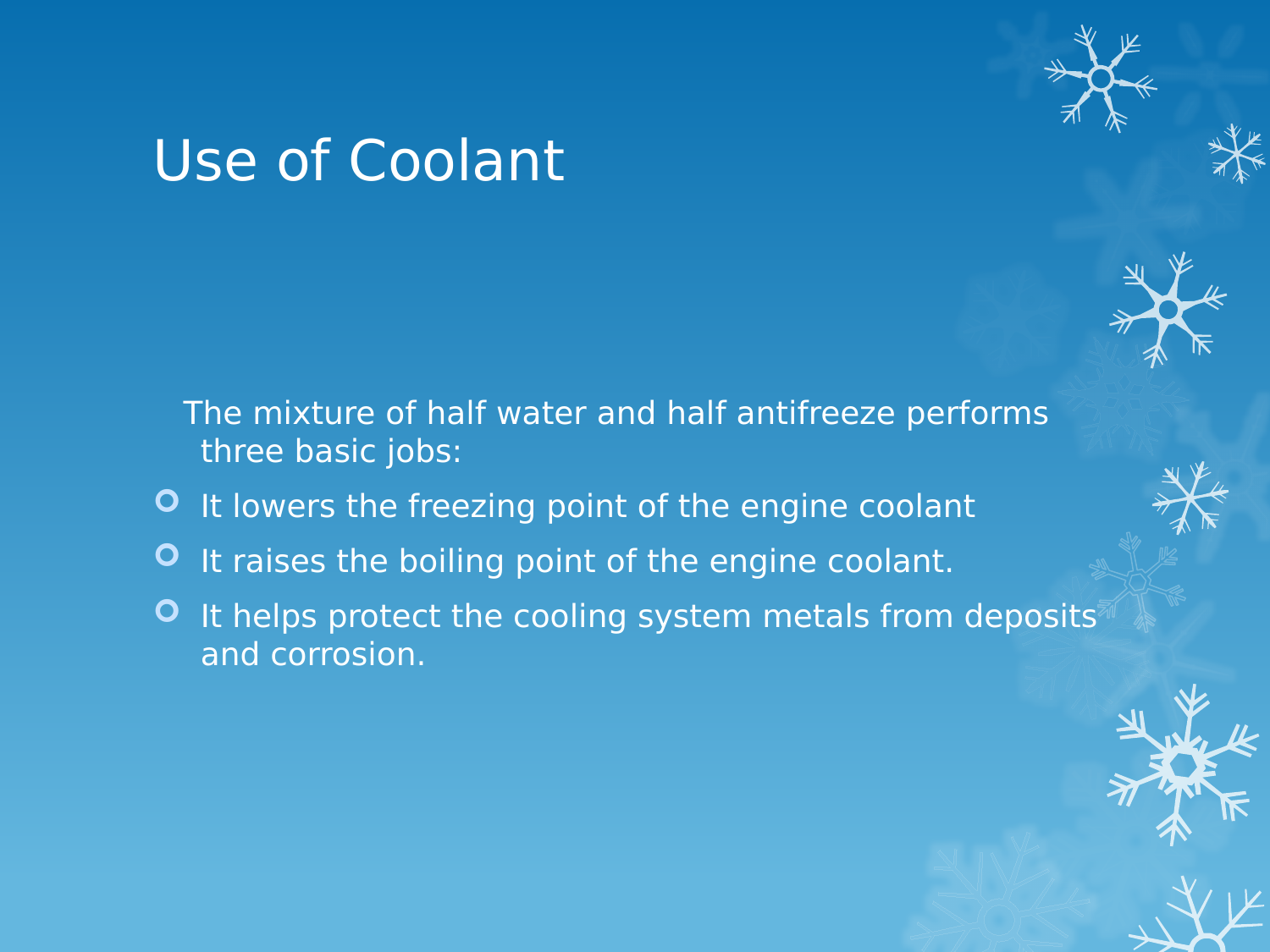

# Use of Coolant
   The mixture of half water and half antifreeze performs three basic jobs:
It lowers the freezing point of the engine coolant
It raises the boiling point of the engine coolant.
It helps protect the cooling system metals from deposits and corrosion.